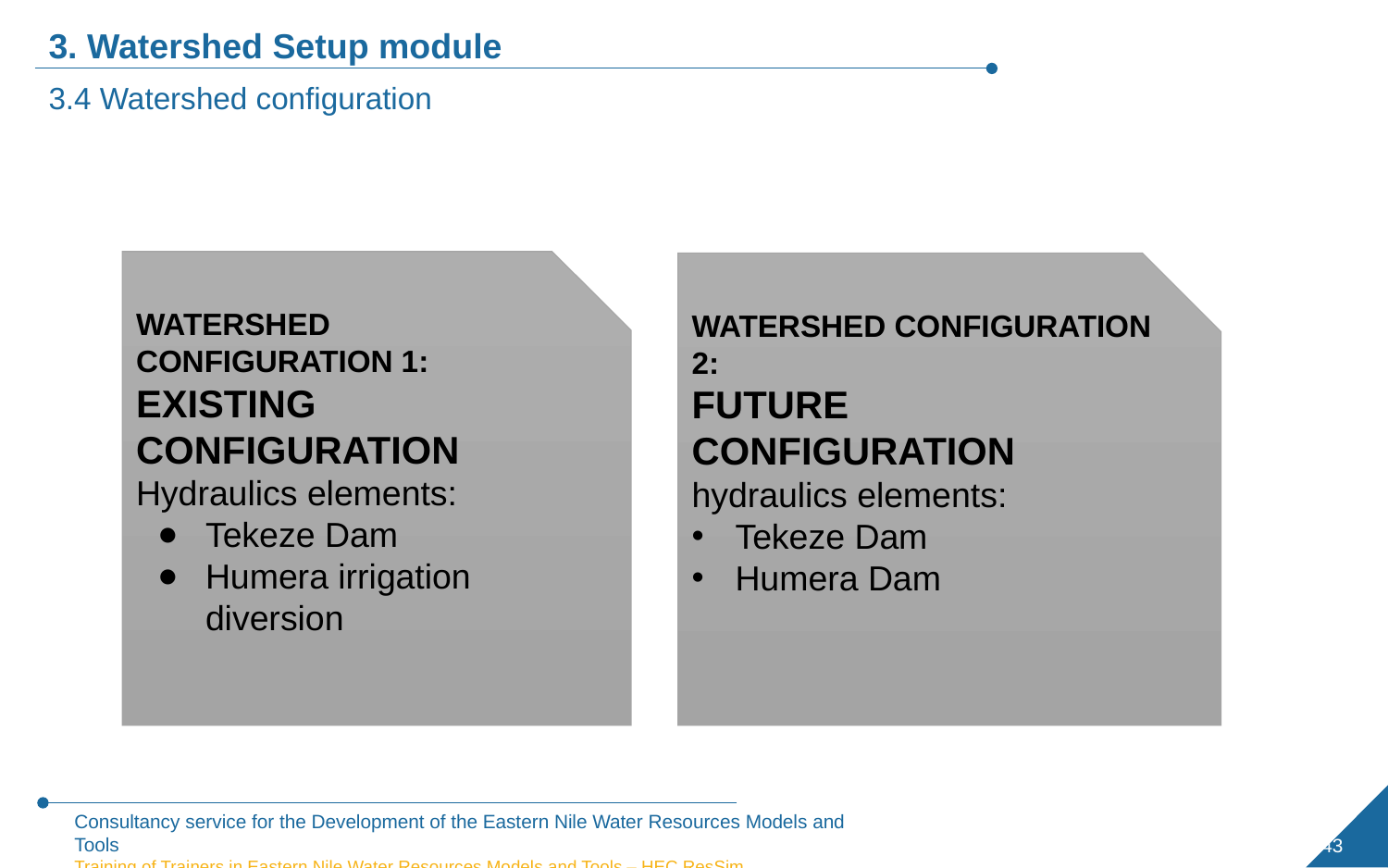

3. Watershed Setup module
3.4 Watershed configuration
WATERSHED CONFIGURATION 1: EXISTING CONFIGURATION
Hydraulics elements:
Tekeze Dam
Humera irrigation diversion
WATERSHED CONFIGURATION 2:
FUTURE CONFIGURATION
hydraulics elements:
Tekeze Dam
Humera Dam